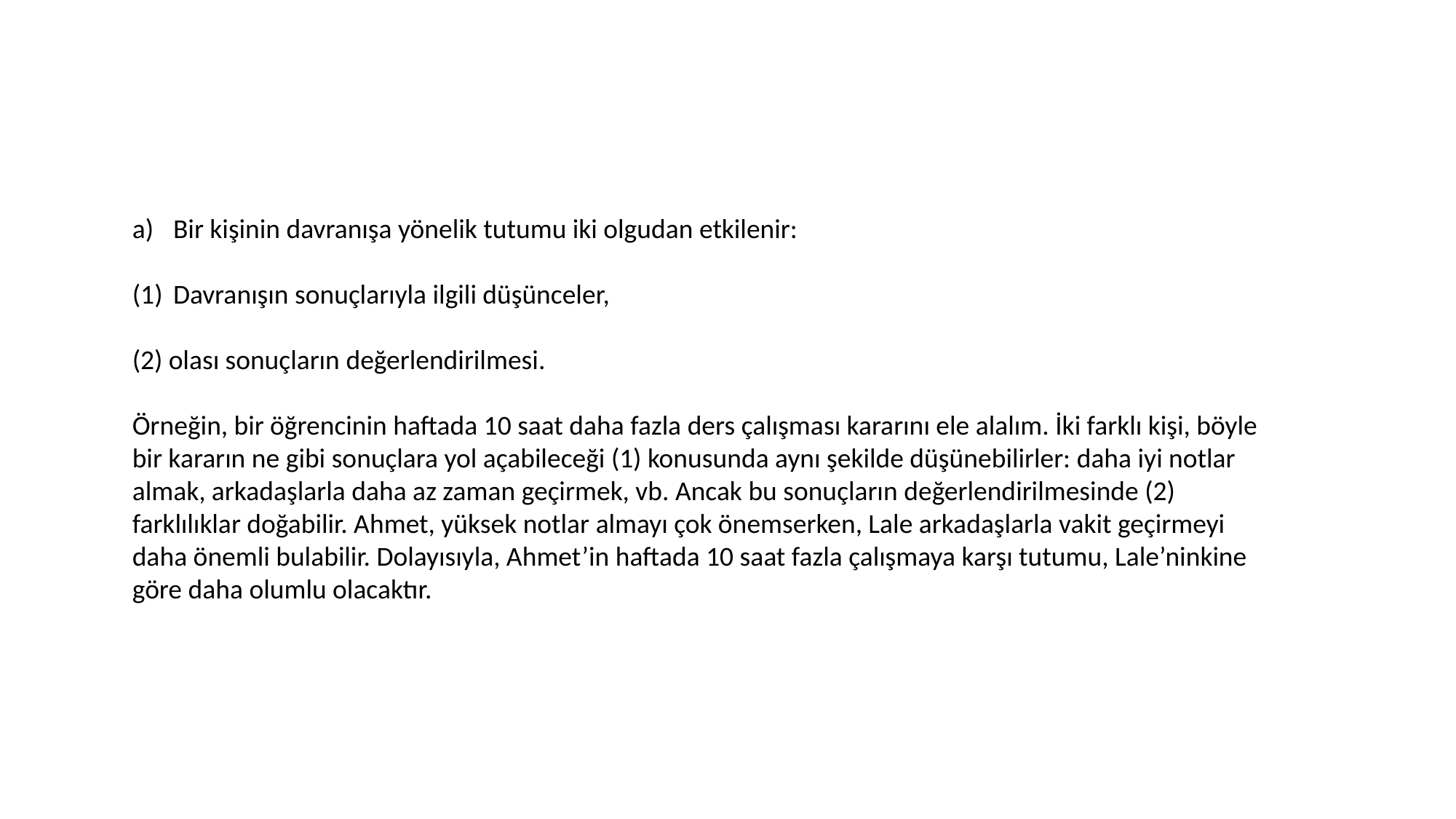

Bir kişinin davranışa yönelik tutumu iki olgudan etkilenir:

Davranışın sonuçlarıyla ilgili düşünceler,

(2) olası sonuçların değerlendirilmesi.

Örneğin, bir öğrencinin haftada 10 saat daha fazla ders çalışması kararını ele alalım. İki farklı kişi, böyle bir kararın ne gibi sonuçlara yol açabileceği (1) konusunda aynı şekilde düşünebilirler: daha iyi notlar almak, arkadaşlarla daha az zaman geçirmek, vb. Ancak bu sonuçların değerlendirilmesinde (2) farklılıklar doğabilir. Ahmet, yüksek notlar almayı çok önemserken, Lale arkadaşlarla vakit geçirmeyi daha önemli bulabilir. Dolayısıyla, Ahmet’in haftada 10 saat fazla çalışmaya karşı tutumu, Lale’ninkine göre daha olumlu olacaktır.